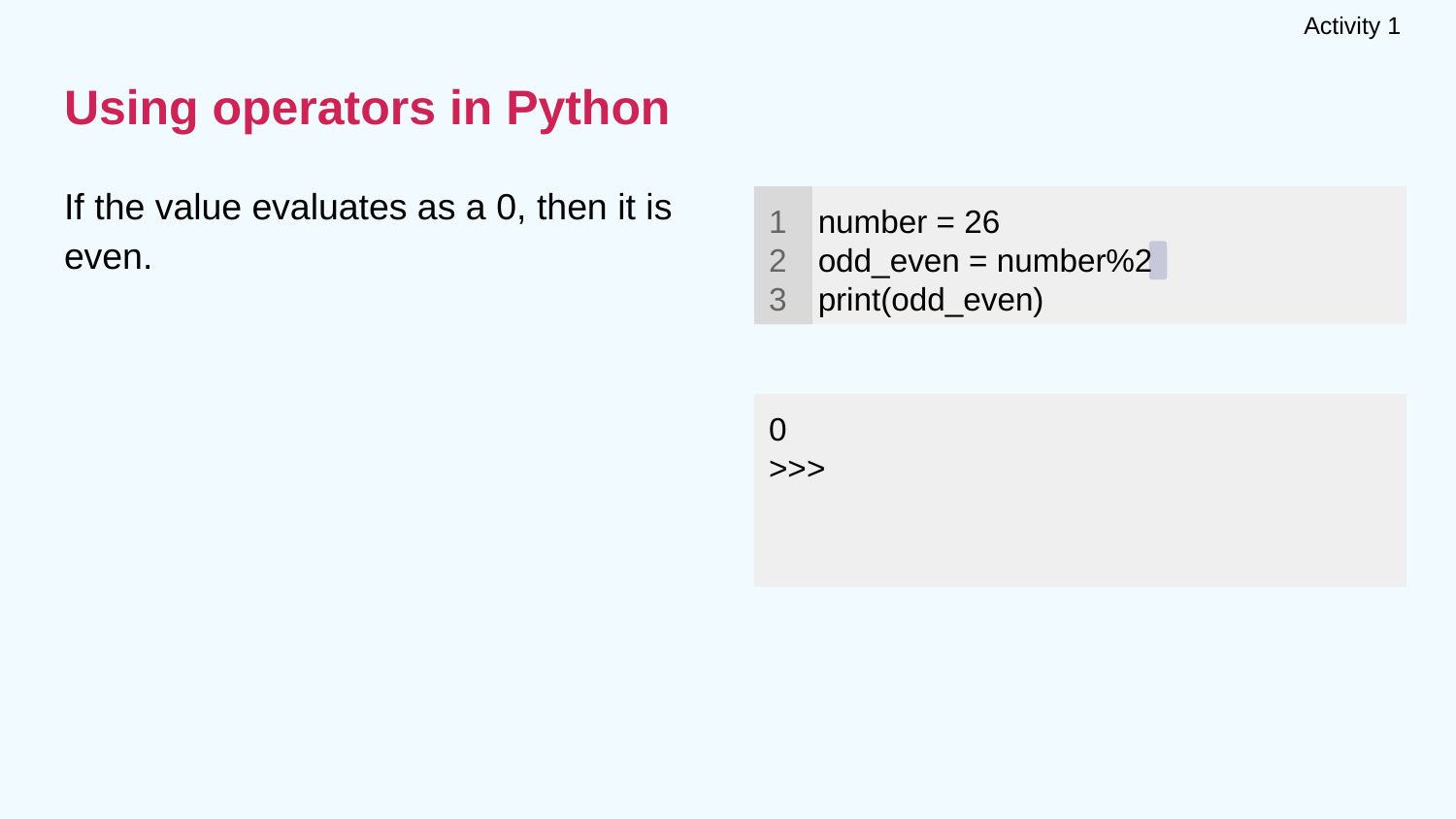

Activity 1
# Using operators in Python
If the value evaluates as a 0, then it is even.
1
2
3
number = 26
odd_even = number%2
print(odd_even)

0
>>>